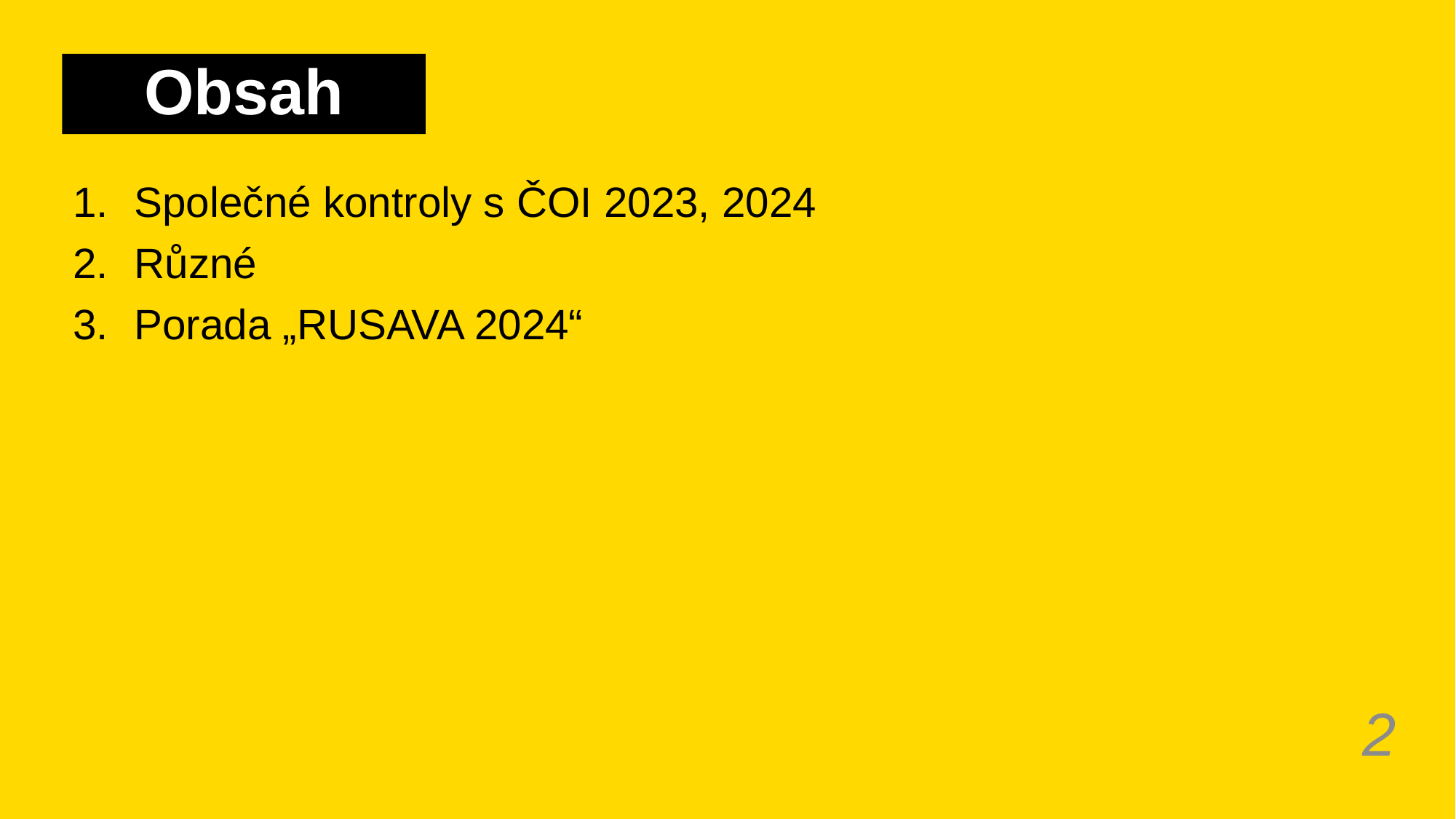

# Obsah
Společné kontroly s ČOI 2023, 2024
Různé
Porada „RUSAVA 2024“
2